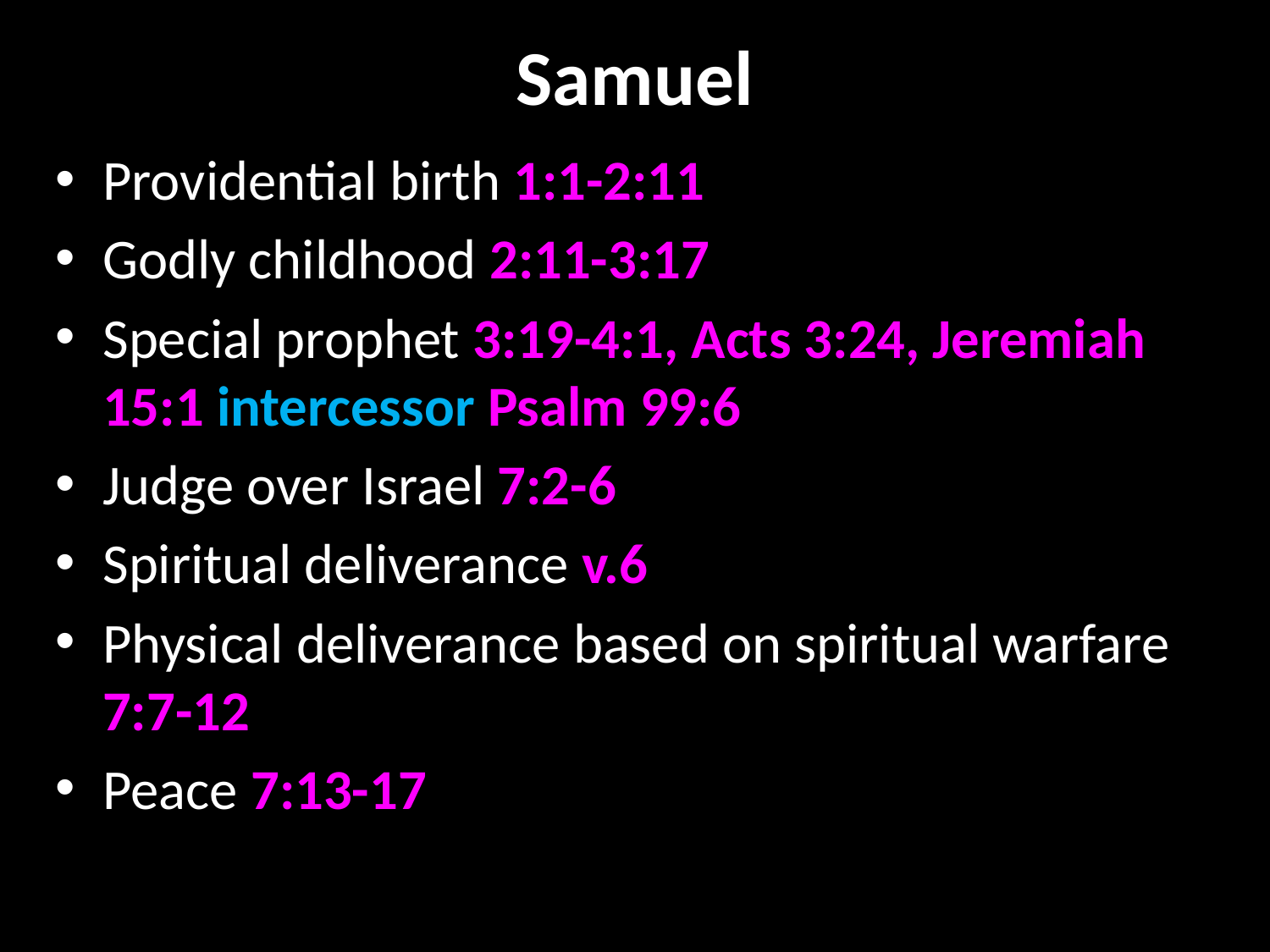

# Samuel
Providential birth 1:1-2:11
Godly childhood 2:11-3:17
Special prophet 3:19-4:1, Acts 3:24, Jeremiah 15:1 intercessor Psalm 99:6
Judge over Israel 7:2-6
Spiritual deliverance v.6
Physical deliverance based on spiritual warfare 7:7-12
Peace 7:13-17